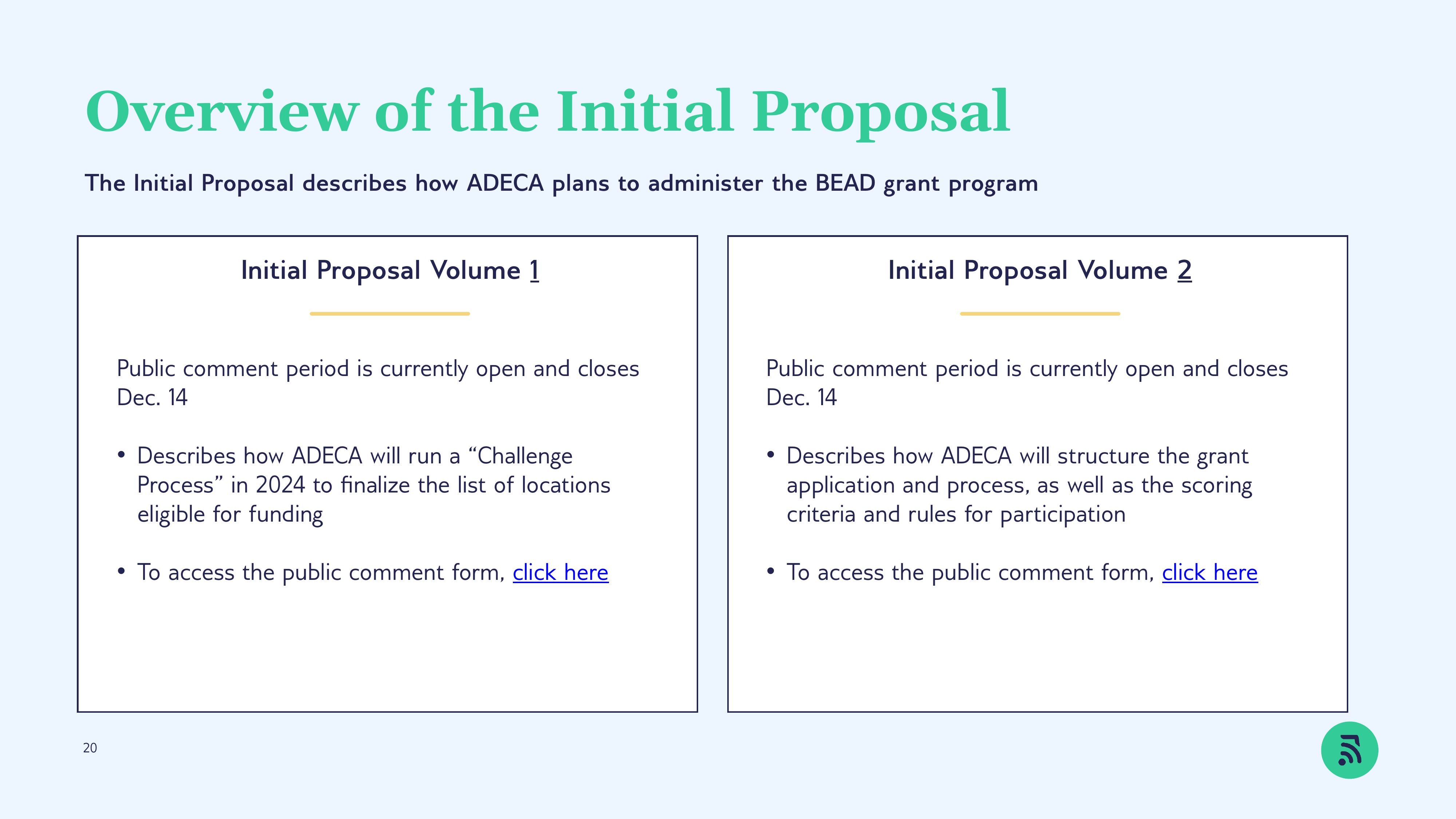

Overview of the Initial Proposal
The Initial Proposal describes how ADECA plans to administer the BEAD grant program

Initial Proposal Volume 1
Initial Proposal Volume 2
Public comment period is currently open and closes Dec. 14

Describes how ADECA will run a “Challenge Process” in 2024 to finalize the list of locations eligible for funding

To access the public comment form, click here
Public comment period is currently open and closes Dec. 14

Describes how ADECA will structure the grant application and process, as well as the scoring criteria and rules for participation

To access the public comment form, click here

20